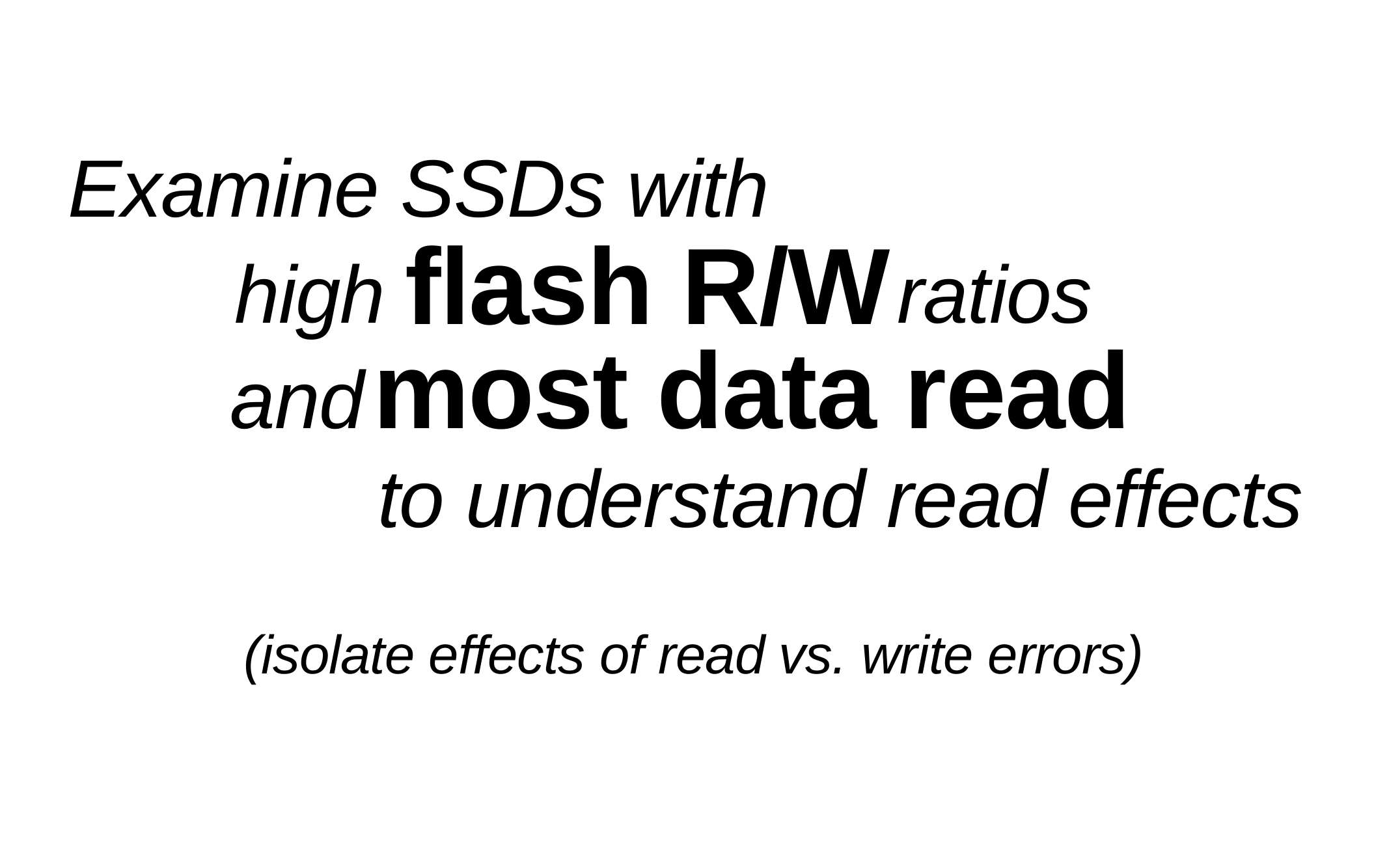

Examine SSDs with
flash R/W
high
ratios
most data read
and
to understand read effects
(isolate effects of read vs. write errors)